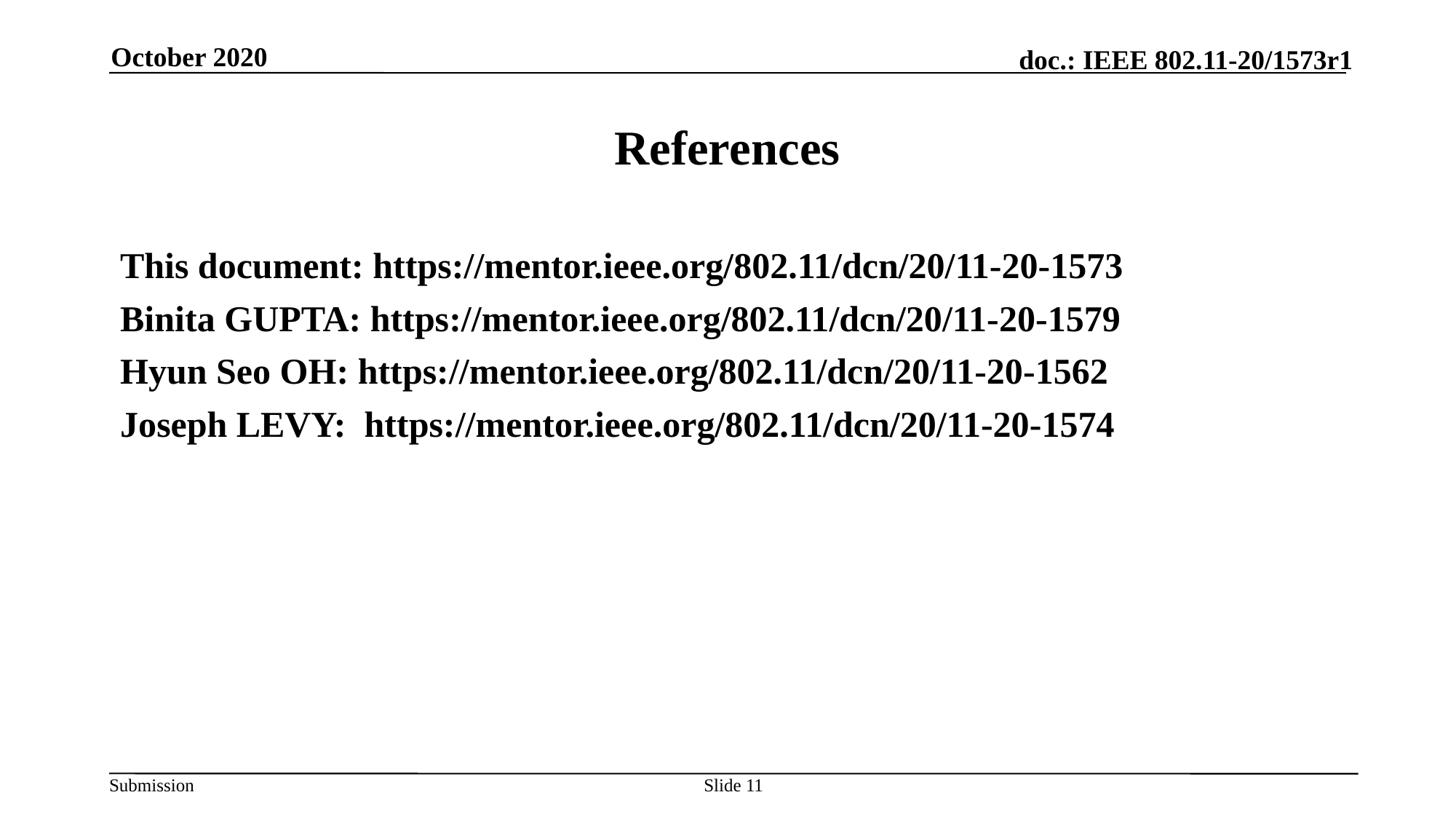

October 2020
# References
This document: https://mentor.ieee.org/802.11/dcn/20/11-20-1573
Binita GUPTA: https://mentor.ieee.org/802.11/dcn/20/11-20-1579
Hyun Seo OH: https://mentor.ieee.org/802.11/dcn/20/11-20-1562
Joseph LEVY:  https://mentor.ieee.org/802.11/dcn/20/11-20-1574

Slide 11